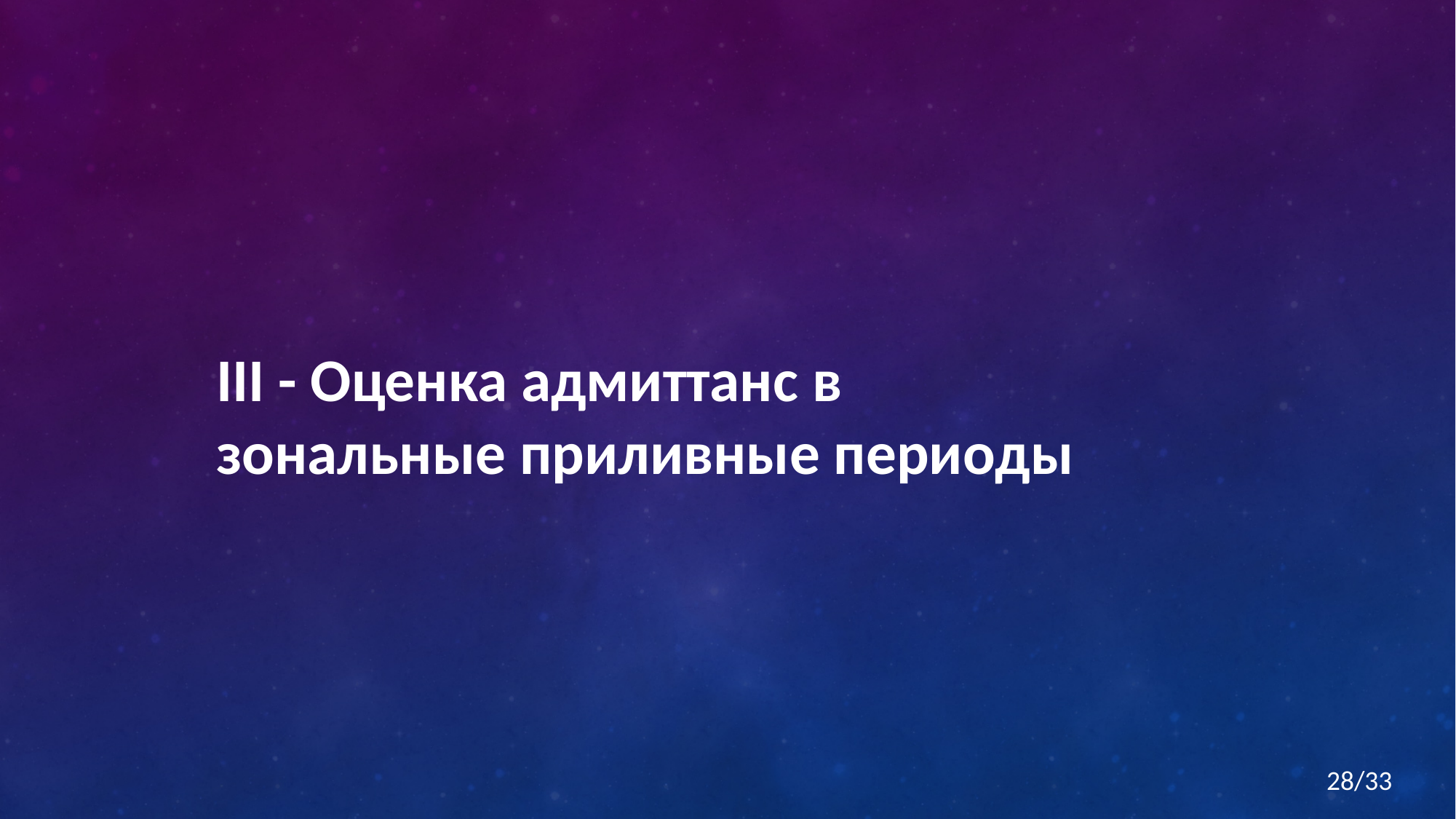

III - Оценка адмиттанс в зональные приливные периоды

28/33